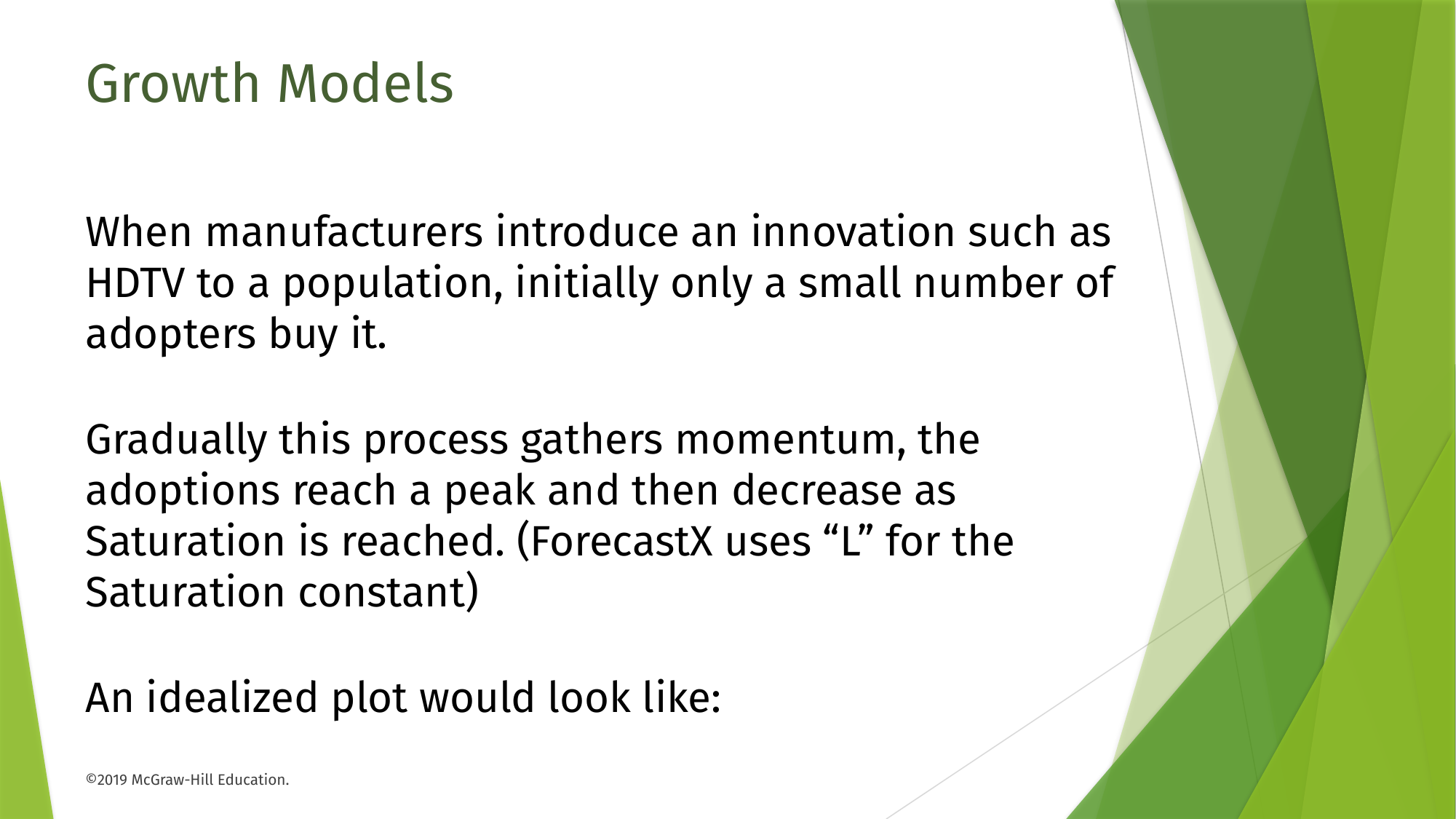

# Growth Models
When manufacturers introduce an innovation such as HDTV to a population, initially only a small number of adopters buy it.
Gradually this process gathers momentum, the adoptions reach a peak and then decrease as Saturation is reached. (ForecastX uses “L” for the Saturation constant)
An idealized plot would look like: